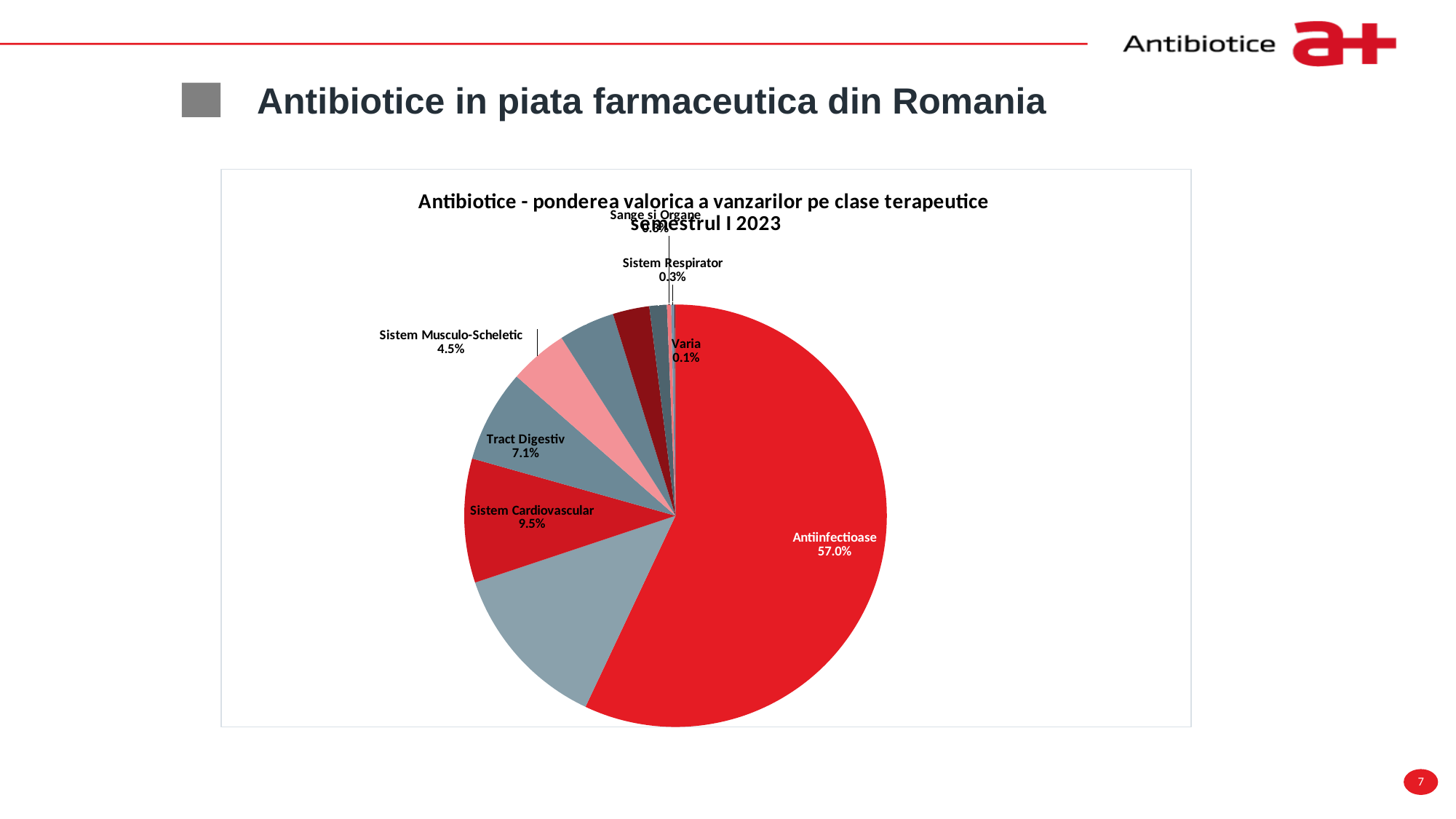

Antibiotice in piata farmaceutica din Romania

[unsupported chart]

343.725.076 lei
7